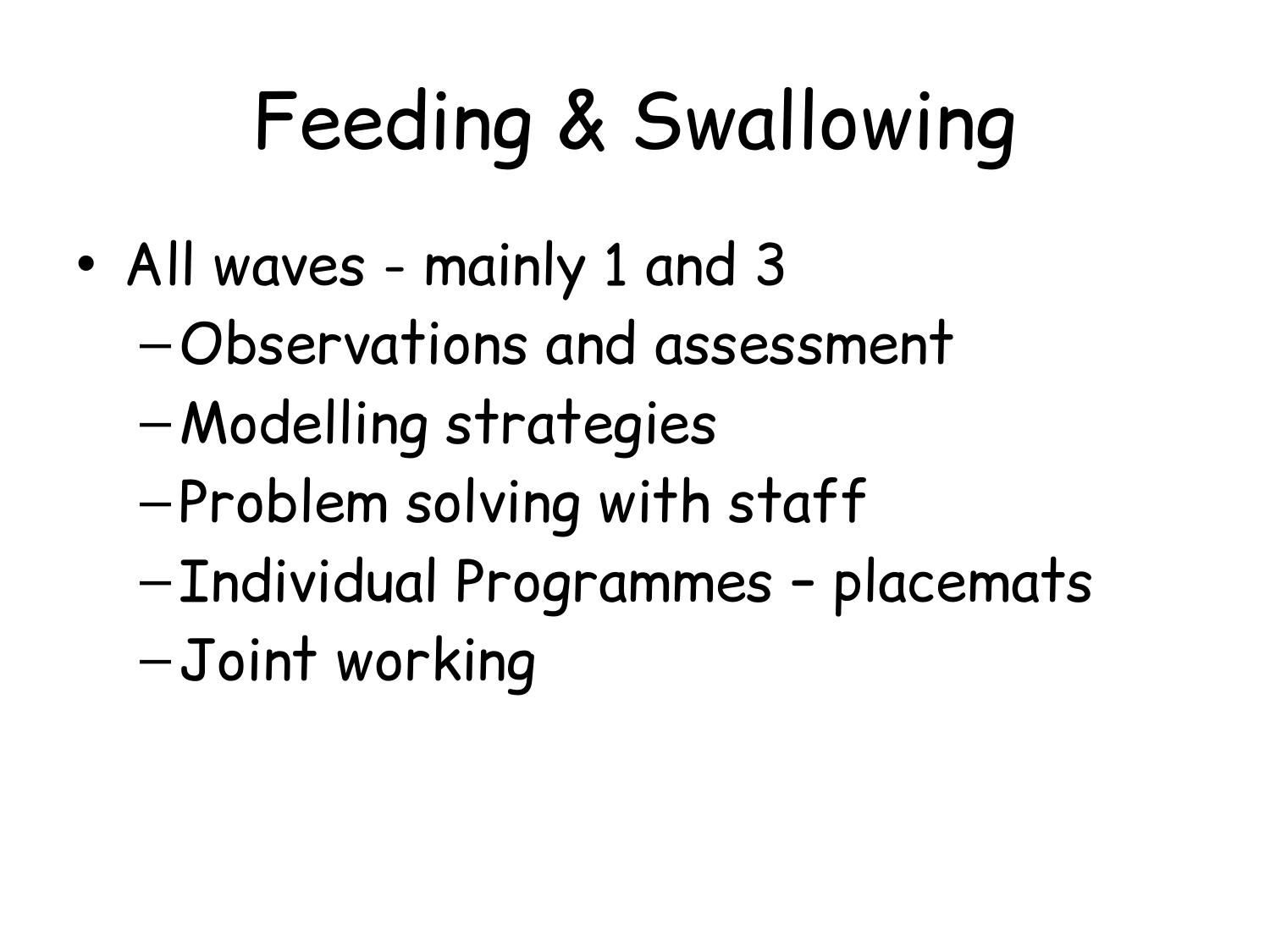

# Feeding & Swallowing
All waves - mainly 1 and 3
Observations and assessment
Modelling strategies
Problem solving with staff
Individual Programmes – placemats
Joint working